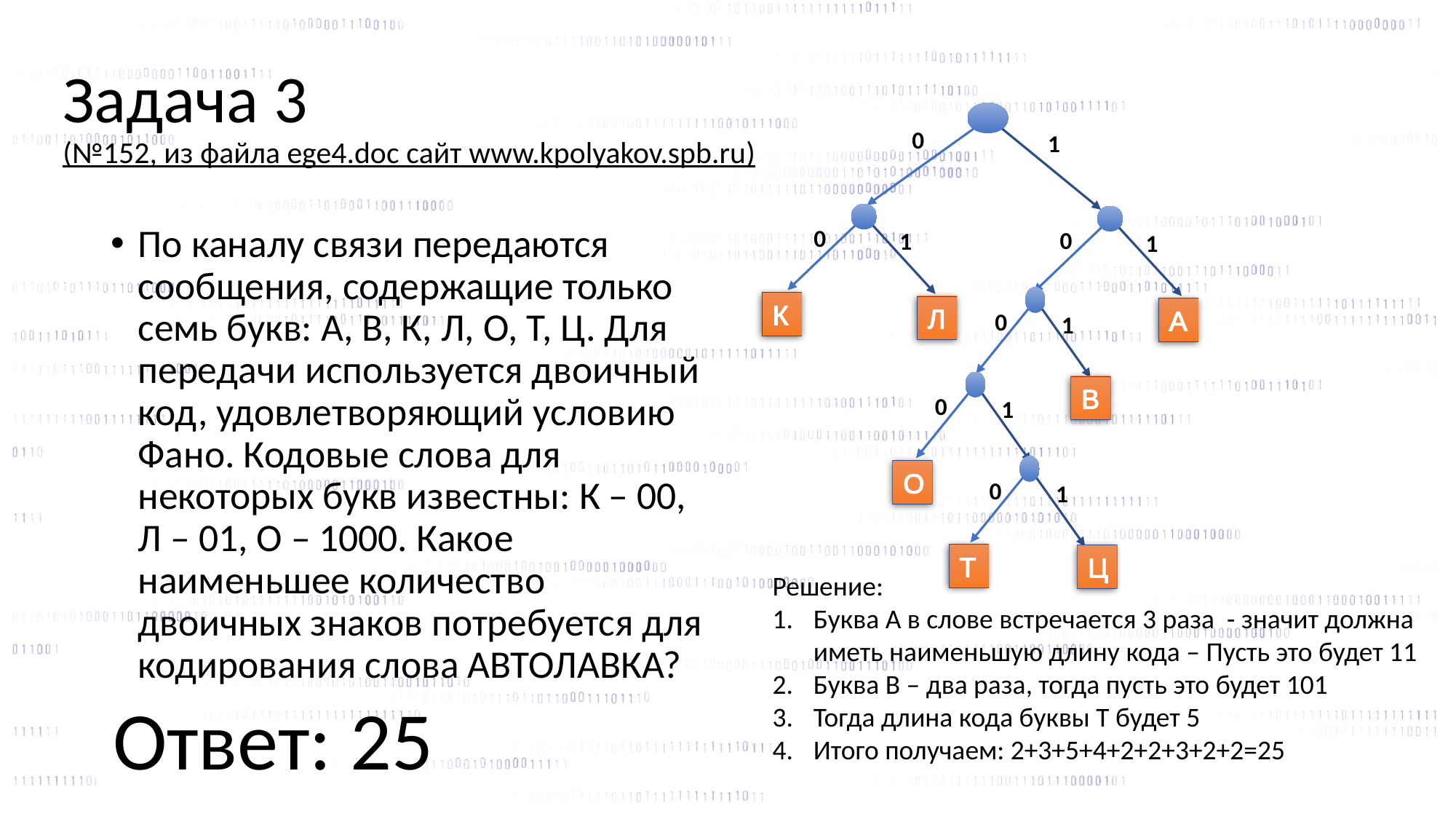

# Задача 3 (№152, из файла ege4.doc сайт www.kpolyakov.spb.ru)

1
0

1
0

1
0
По каналу связи передаются сообщения, содержащие только семь букв: А, В, К, Л, О, Т, Ц. Для передачи используется двоичный код, удовлетворяющий условию Фано. Кодовые слова для некоторых букв известны: К – 00, Л – 01, О – 1000. Какое наименьшее количество двоичных знаков потребуется для кодирования слова АВТОЛАВКА?

1
0
К
Л
А

1
0
В

1
0
О
Т
Ц
Решение:
Буква А в слове встречается 3 раза  - значит должна иметь наименьшую длину кода – Пусть это будет 11
Буква В – два раза, тогда пусть это будет 101
Тогда длина кода буквы Т будет 5
Итого получаем: 2+3+5+4+2+2+3+2+2=25
Ответ: 25